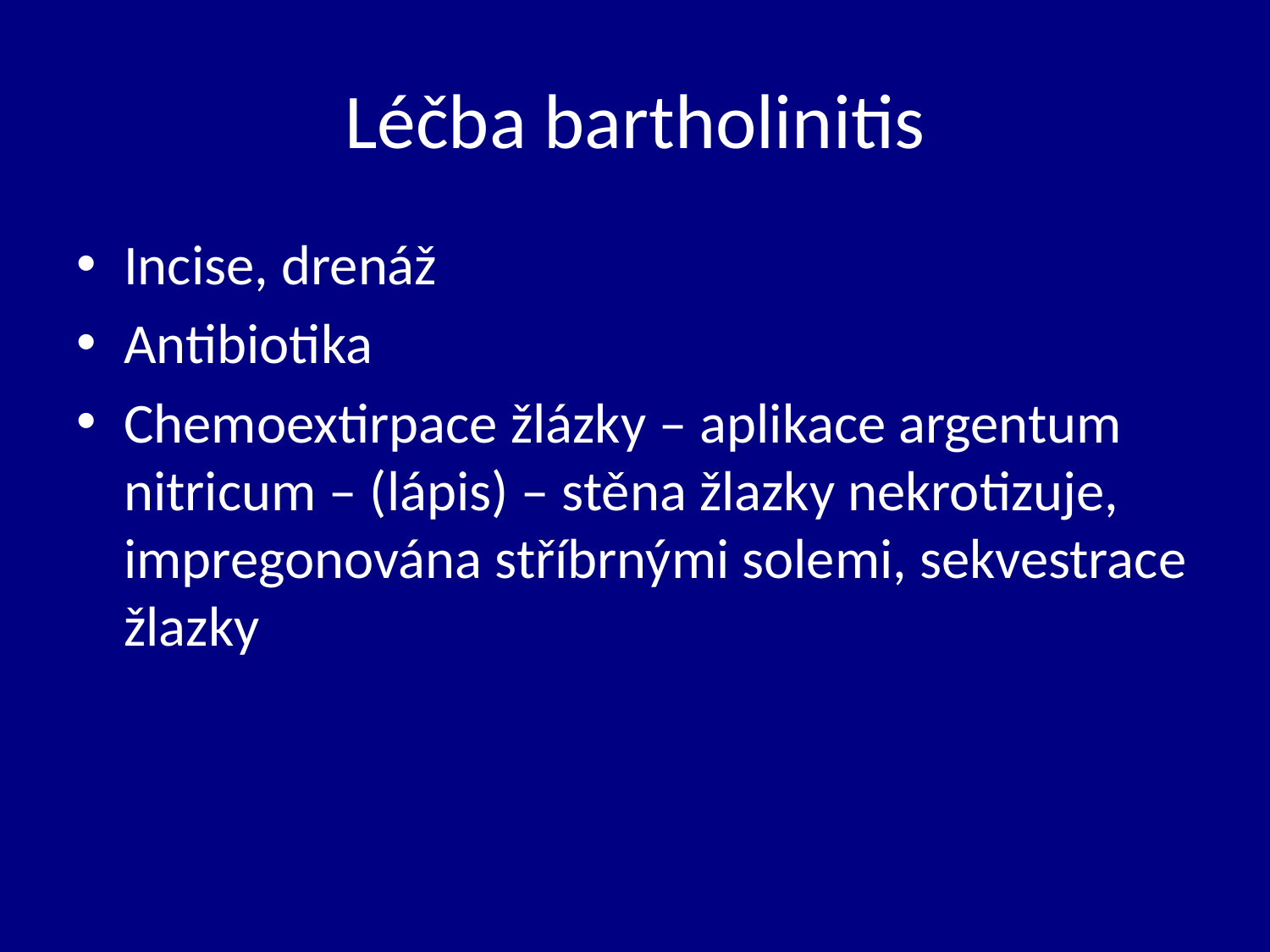

# Léčba bartholinitis
Incise, drenáž
Antibiotika
Chemoextirpace žlázky – aplikace argentum nitricum – (lápis) – stěna žlazky nekrotizuje, impregonována stříbrnými solemi, sekvestrace žlazky